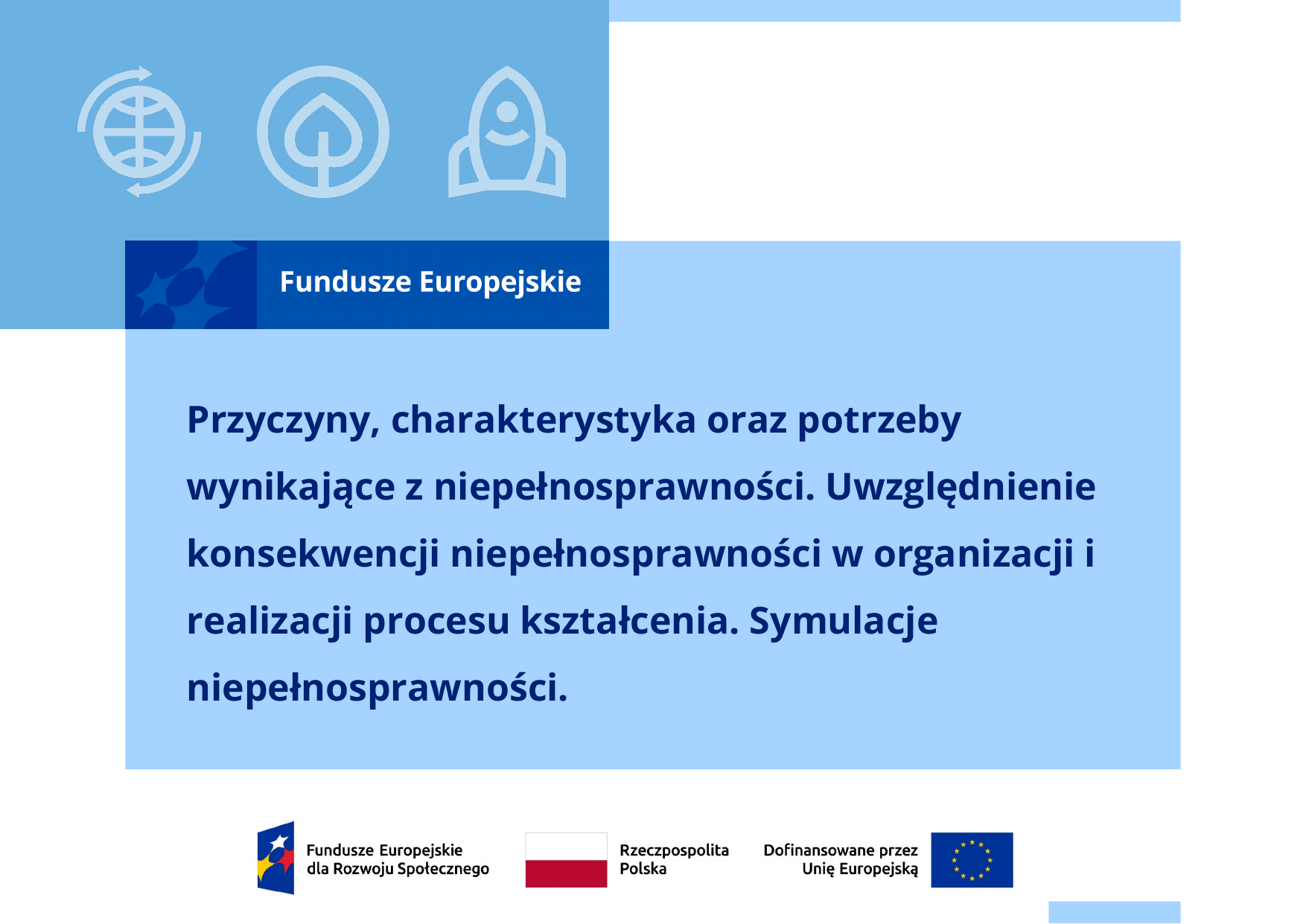

# Przyczyny, charakterystyka oraz potrzeby wynikające z niepełnosprawności. Uwzględnienie konsekwencji niepełnosprawności w organizacji i realizacji procesu kształcenia. Symulacje niepełnosprawności.